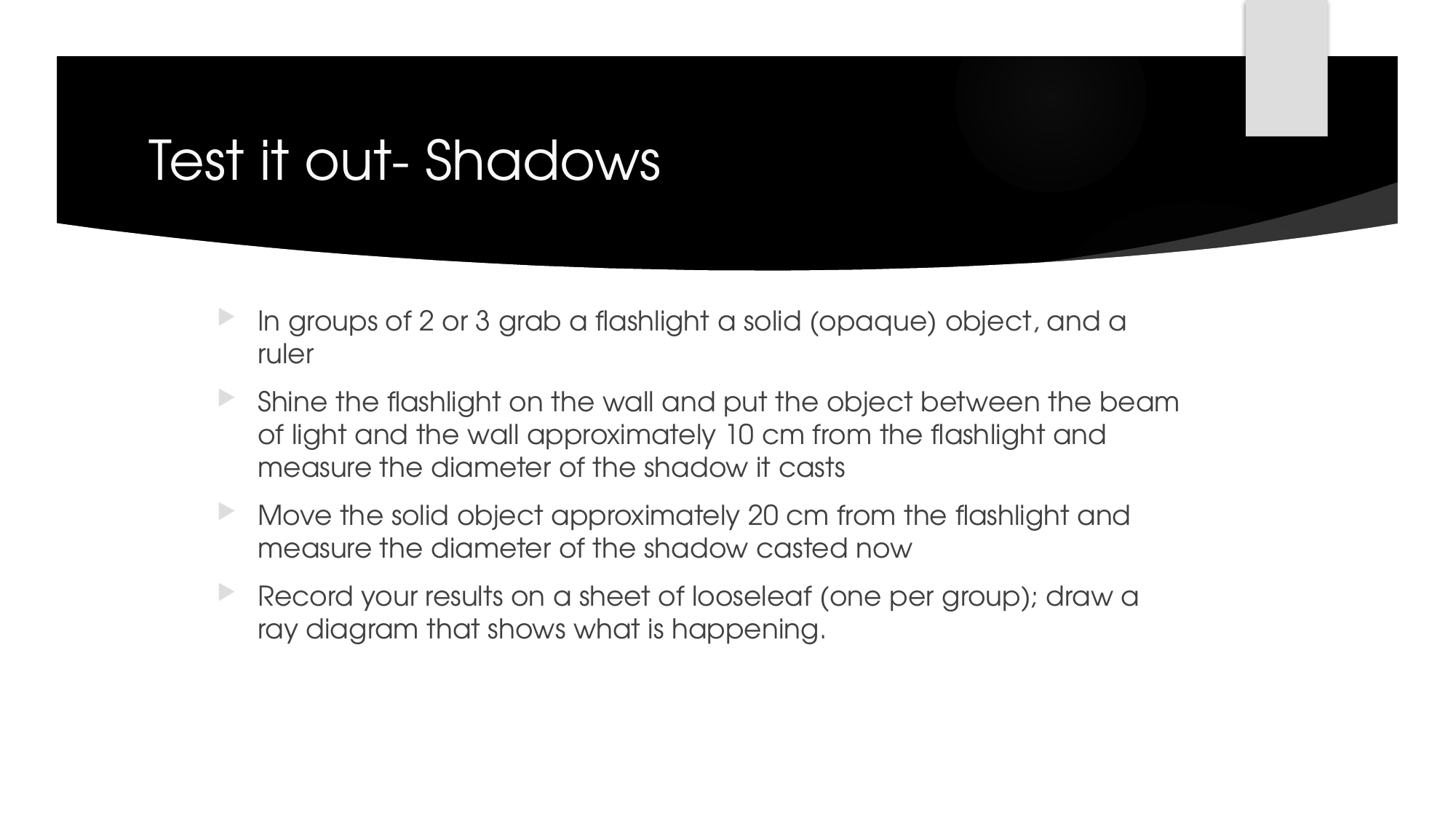

# Test it out- Shadows
In groups of 2 or 3 grab a flashlight a solid (opaque) object, and a ruler
Shine the flashlight on the wall and put the object between the beam of light and the wall approximately 10 cm from the flashlight and measure the diameter of the shadow it casts
Move the solid object approximately 20 cm from the flashlight and measure the diameter of the shadow casted now
Record your results on a sheet of looseleaf (one per group); draw a ray diagram that shows what is happening.